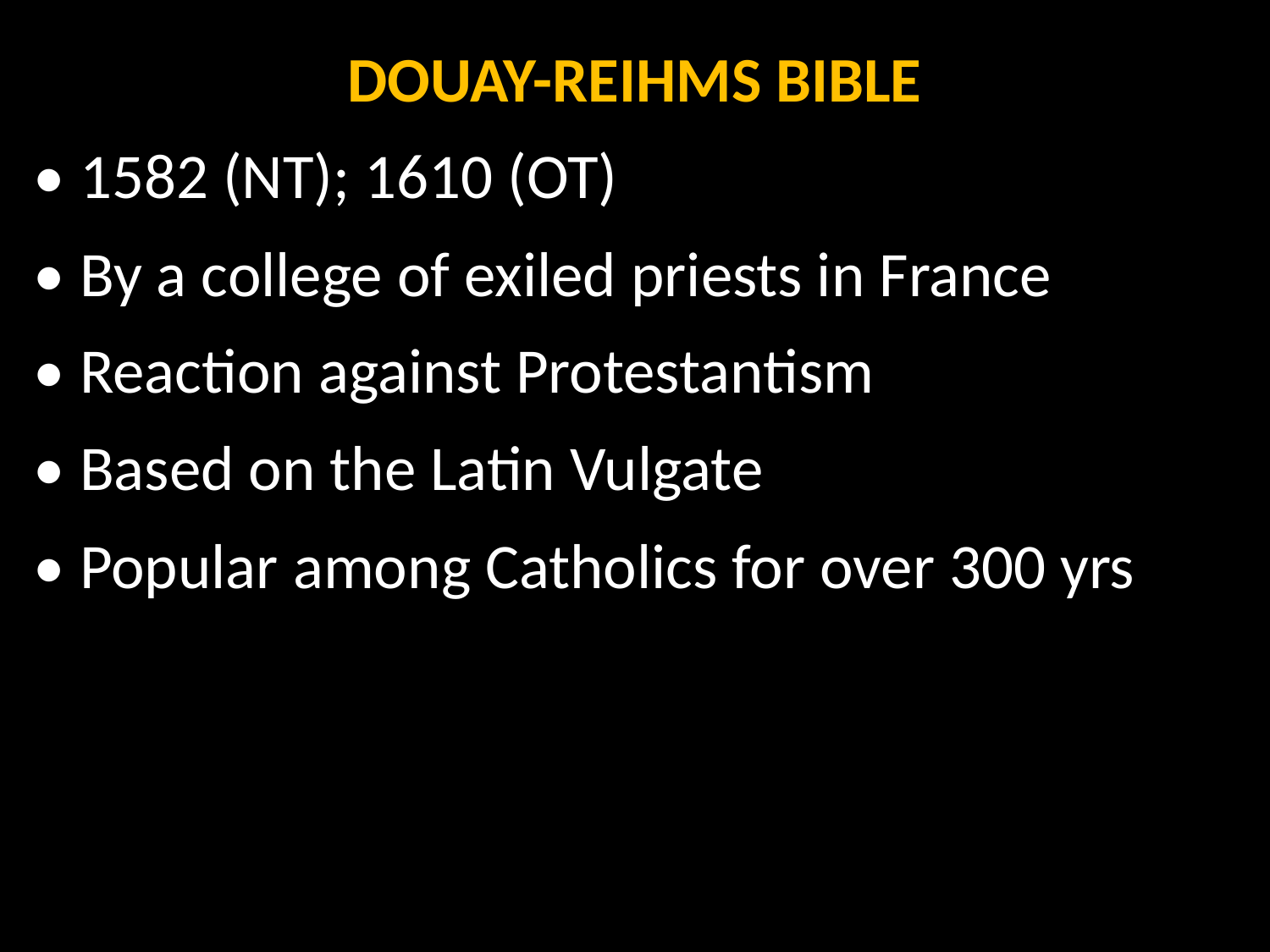

DOUAY-REIHMS BIBLE
• 1582 (NT); 1610 (OT)
• By a college of exiled priests in France
• Reaction against Protestantism
• Based on the Latin Vulgate
• Popular among Catholics for over 300 yrs